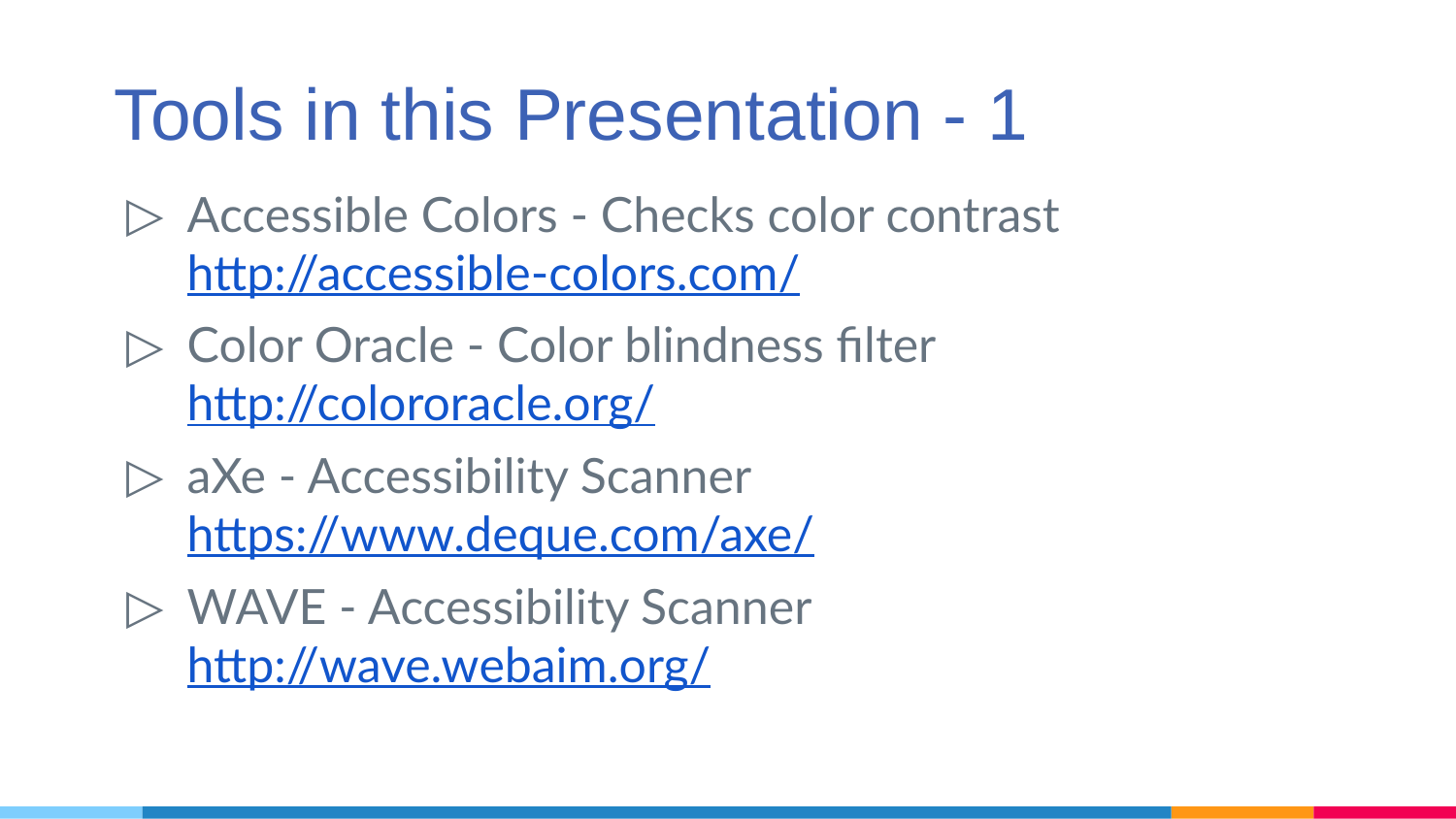

# Tools in this Presentation - 1
Accessible Colors - Checks color contrast
http://accessible-colors.com/
Color Oracle - Color blindness filter
http://colororacle.org/
aXe - Accessibility Scanner
https://www.deque.com/axe/
WAVE - Accessibility Scanner
http://wave.webaim.org/